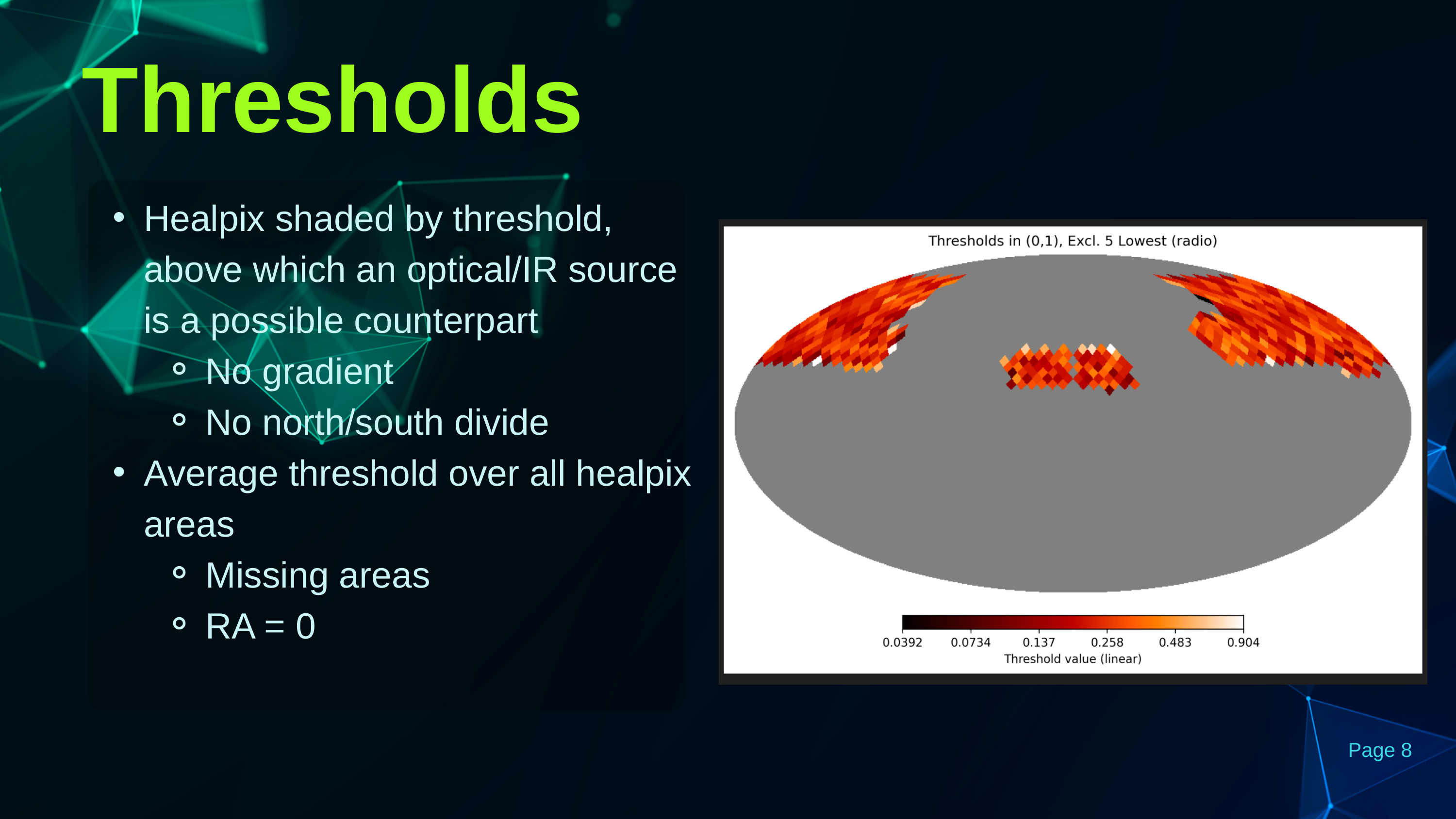

Thresholds

Healpix shaded by threshold, above which an optical/IR source is a possible counterpart
No gradient
No north/south divide
Average threshold over all healpix areas
Missing areas
RA = 0

Page 8